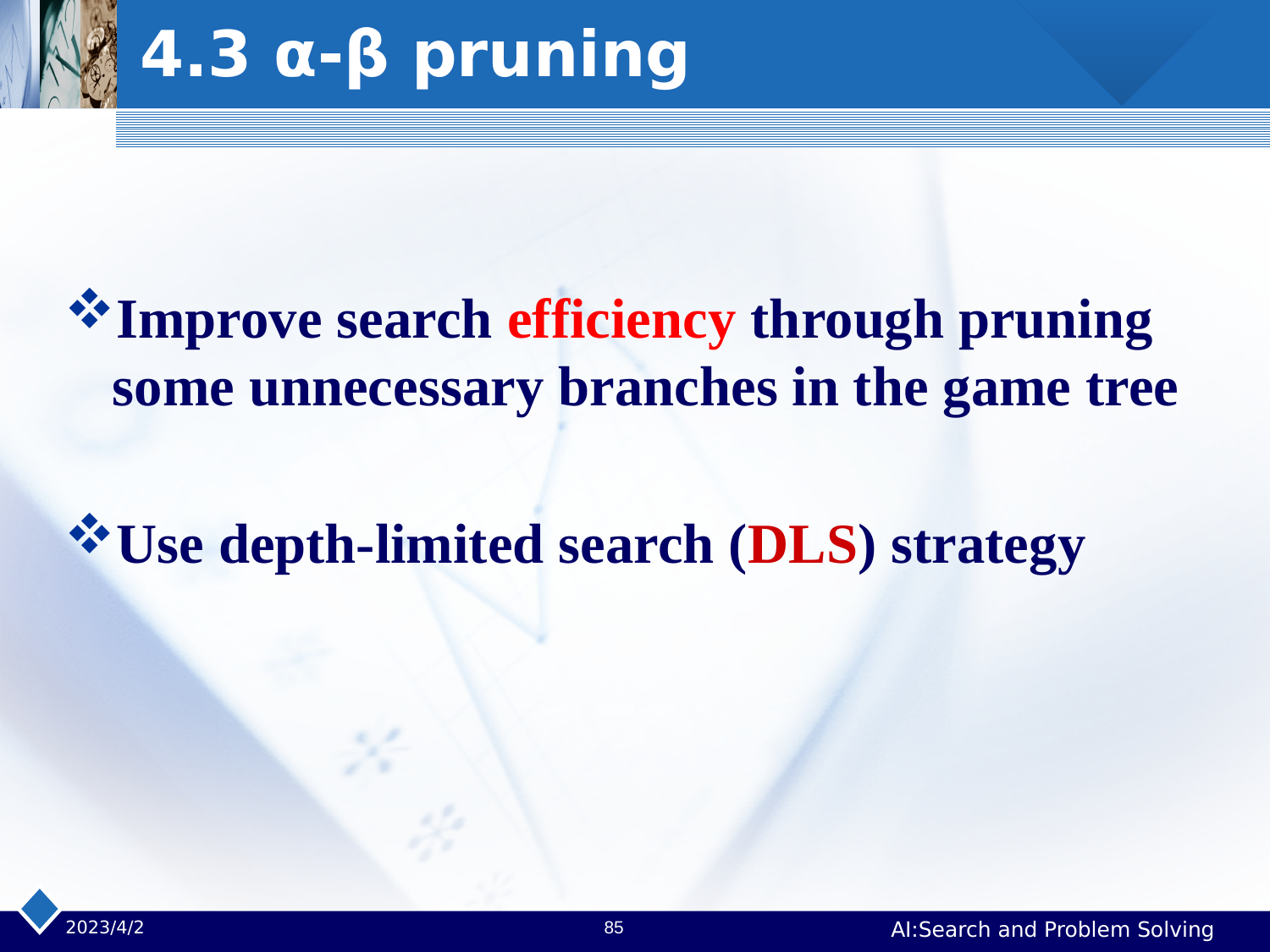

# 4.3 α-β pruning
Improve search efficiency through pruning some unnecessary branches in the game tree

Use depth-limited search (DLS) strategy
2023/4/2
85
AI:Search and Problem Solving